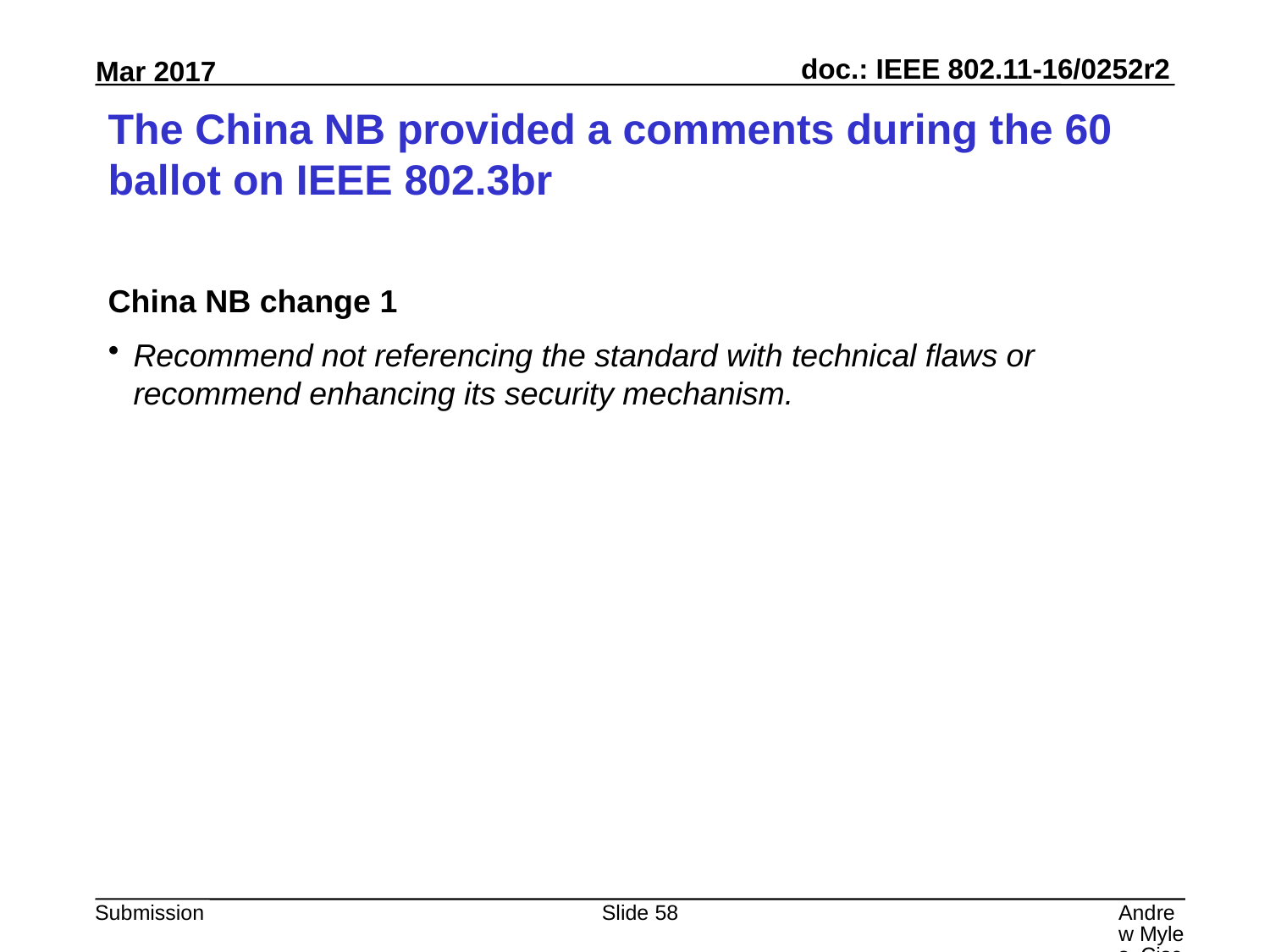

# The China NB provided a comments during the 60 ballot on IEEE 802.3br
China NB change 1
Recommend not referencing the standard with technical flaws or recommend enhancing its security mechanism.
Slide 58
Andrew Myles, Cisco